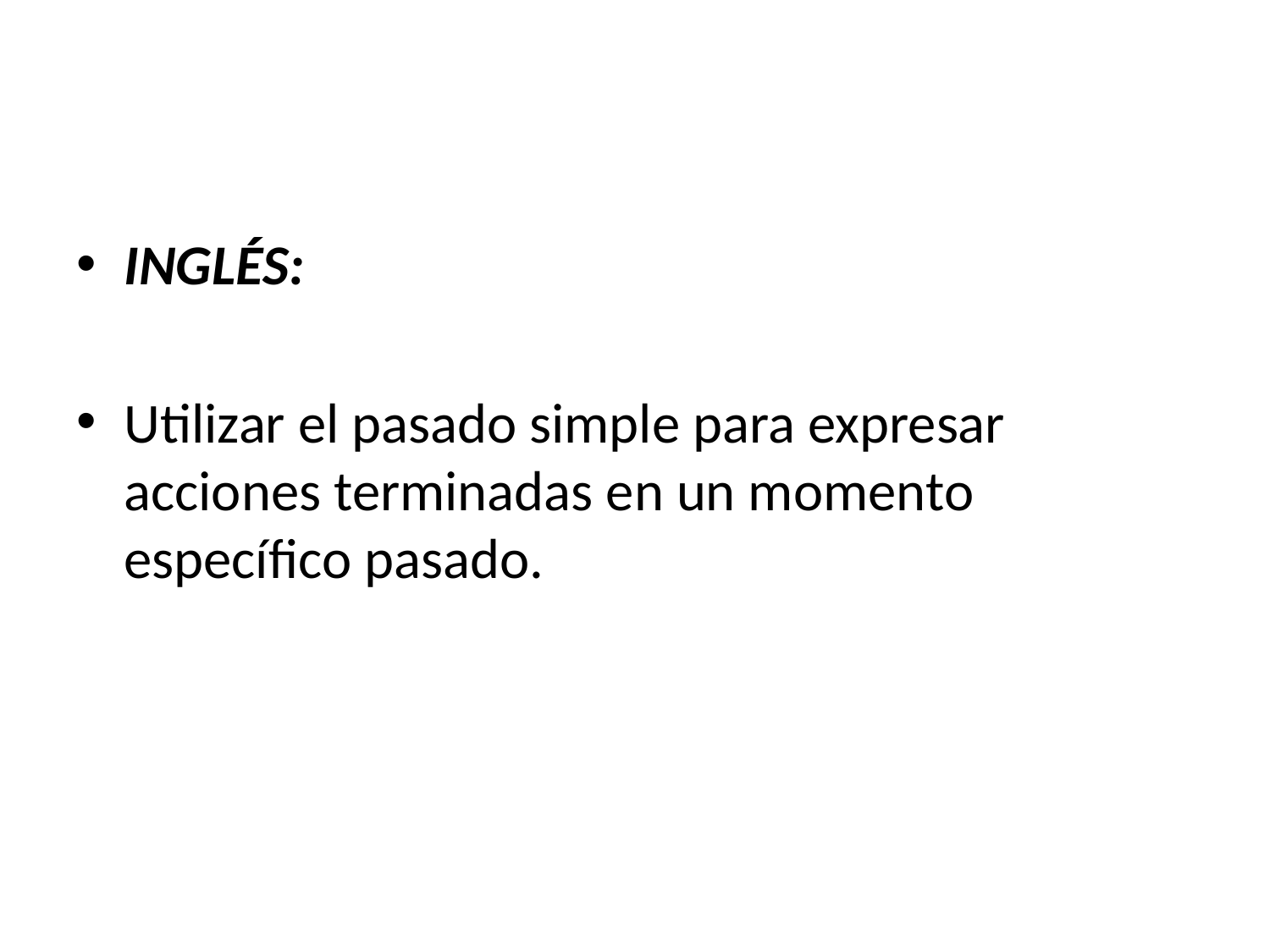

INGLÉS:

Utilizar el pasado simple para expresar acciones terminadas en un momento específico pasado.